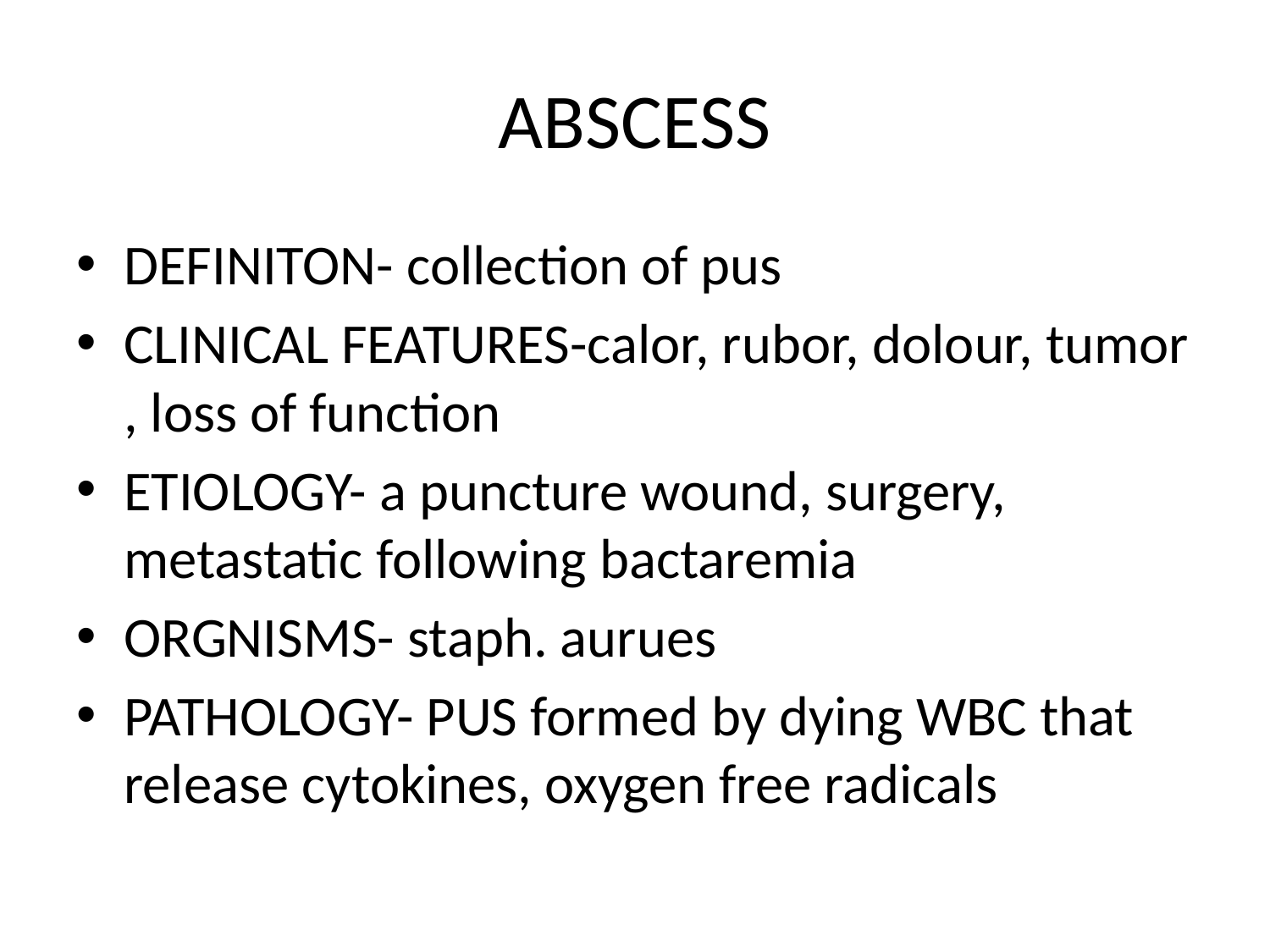

# ABSCESS
DEFINITON- collection of pus
CLINICAL FEATURES-calor, rubor, dolour, tumor , loss of function
ETIOLOGY- a puncture wound, surgery, metastatic following bactaremia
ORGNISMS- staph. aurues
PATHOLOGY- PUS formed by dying WBC that release cytokines, oxygen free radicals